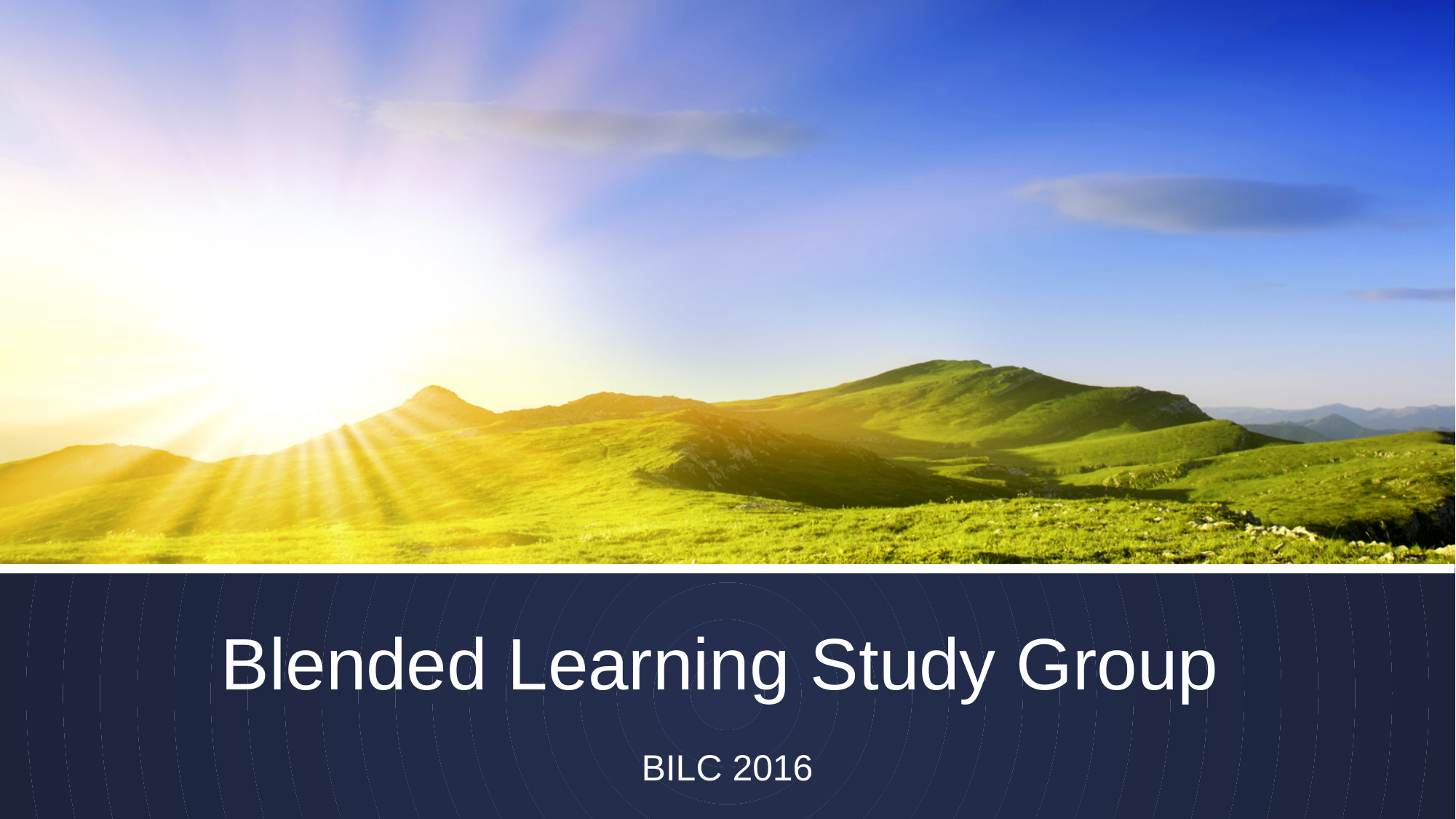

# Blended Learning Study Group
BILC 2016